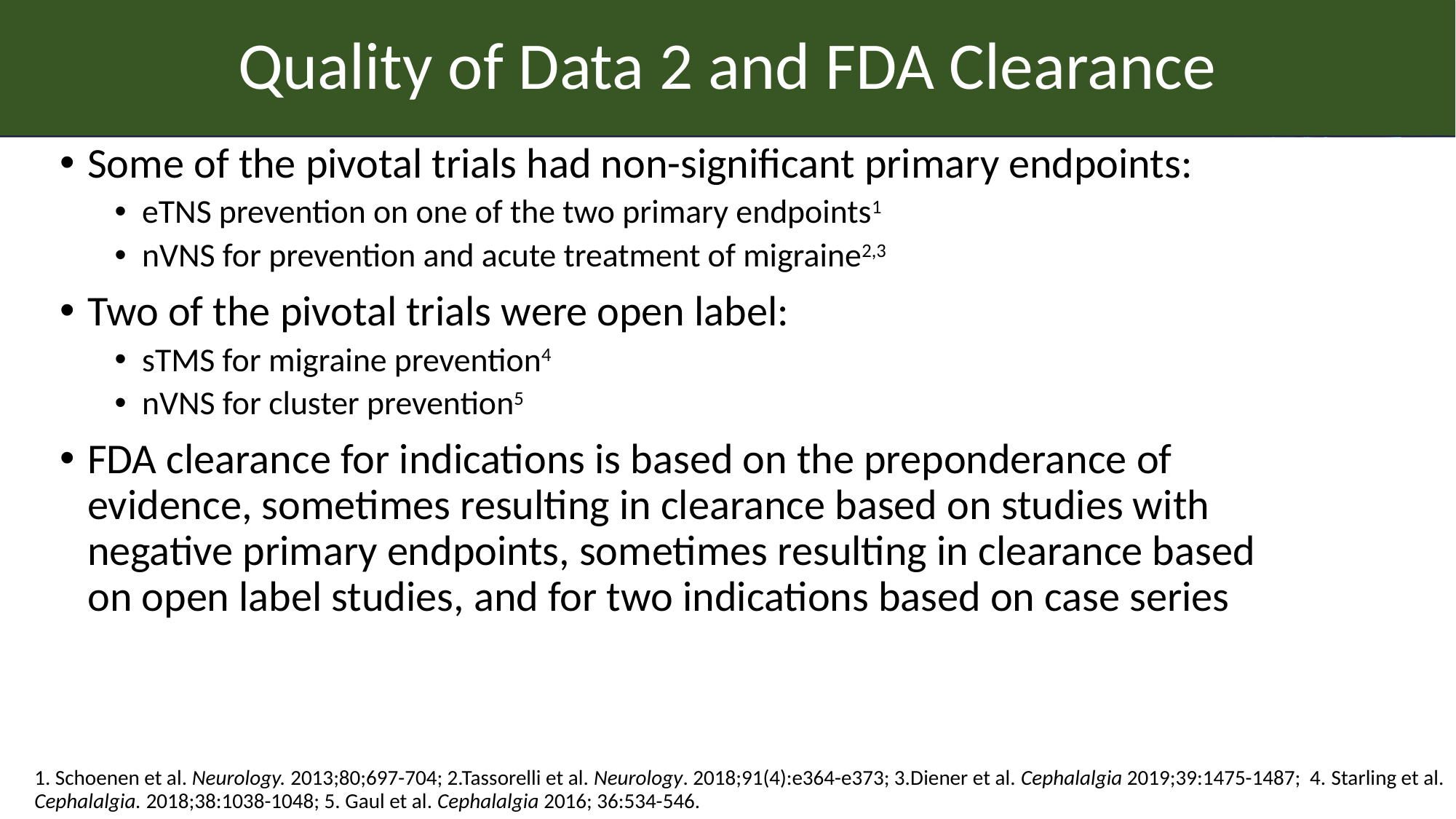

# Quality of Data 2 and FDA Clearance
Some of the pivotal trials had non-significant primary endpoints:
eTNS prevention on one of the two primary endpoints1
nVNS for prevention and acute treatment of migraine2,3
Two of the pivotal trials were open label:
sTMS for migraine prevention4
nVNS for cluster prevention5
FDA clearance for indications is based on the preponderance of evidence, sometimes resulting in clearance based on studies with negative primary endpoints, sometimes resulting in clearance based on open label studies, and for two indications based on case series

1. Schoenen et al. Neurology. 2013;80;697-704; 2.Tassorelli et al. Neurology. 2018;91(4):e364-e373; 3.Diener et al. Cephalalgia 2019;39:1475-1487;  4. Starling et al. Cephalalgia. 2018;38:1038-1048; 5. Gaul et al. Cephalalgia 2016; 36:534-546.